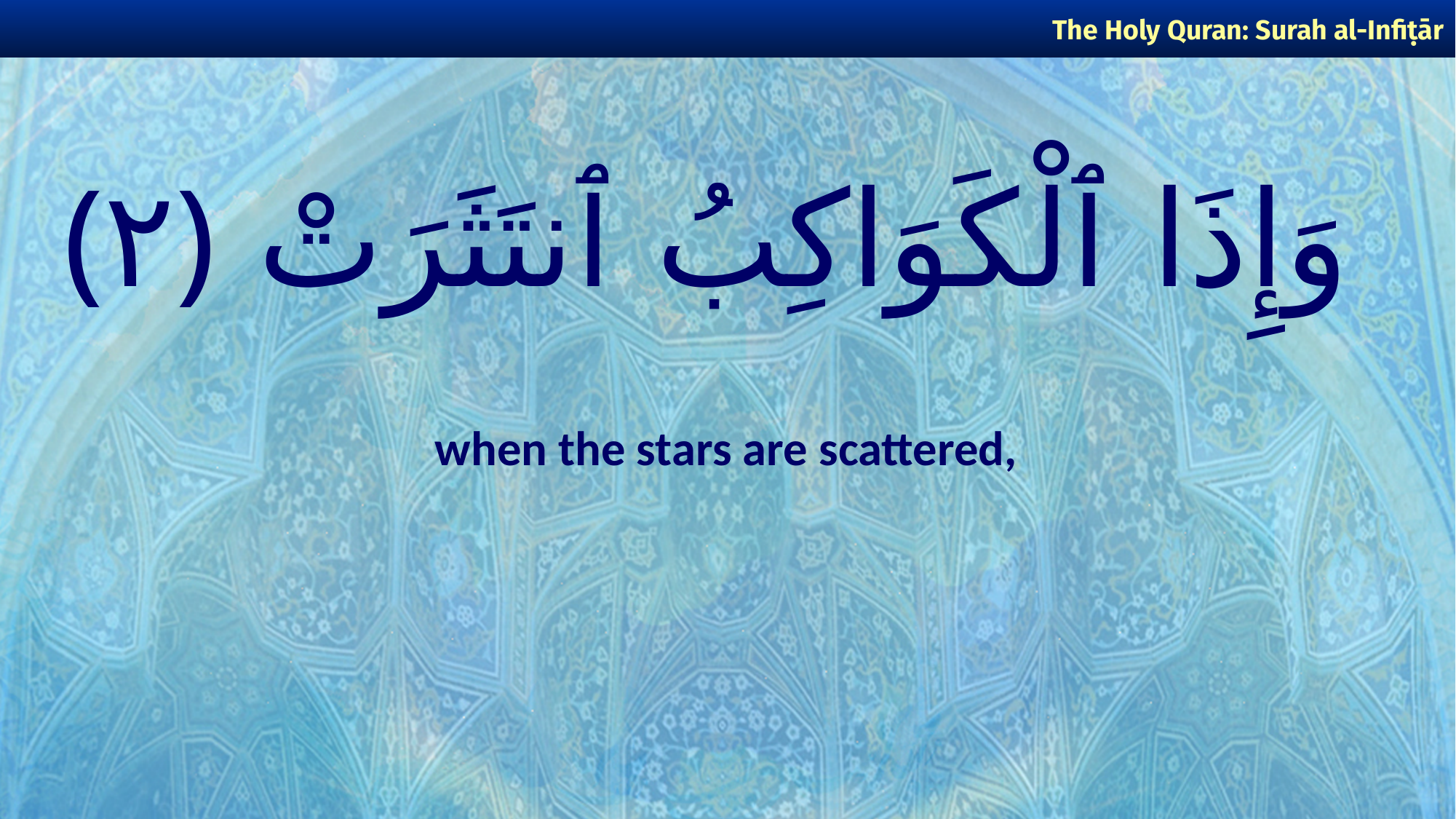

The Holy Quran: Surah al-Infiṭār
# وَإِذَا ٱلْكَوَاكِبُ ٱنتَثَرَتْ ﴿٢﴾
when the stars are scattered,